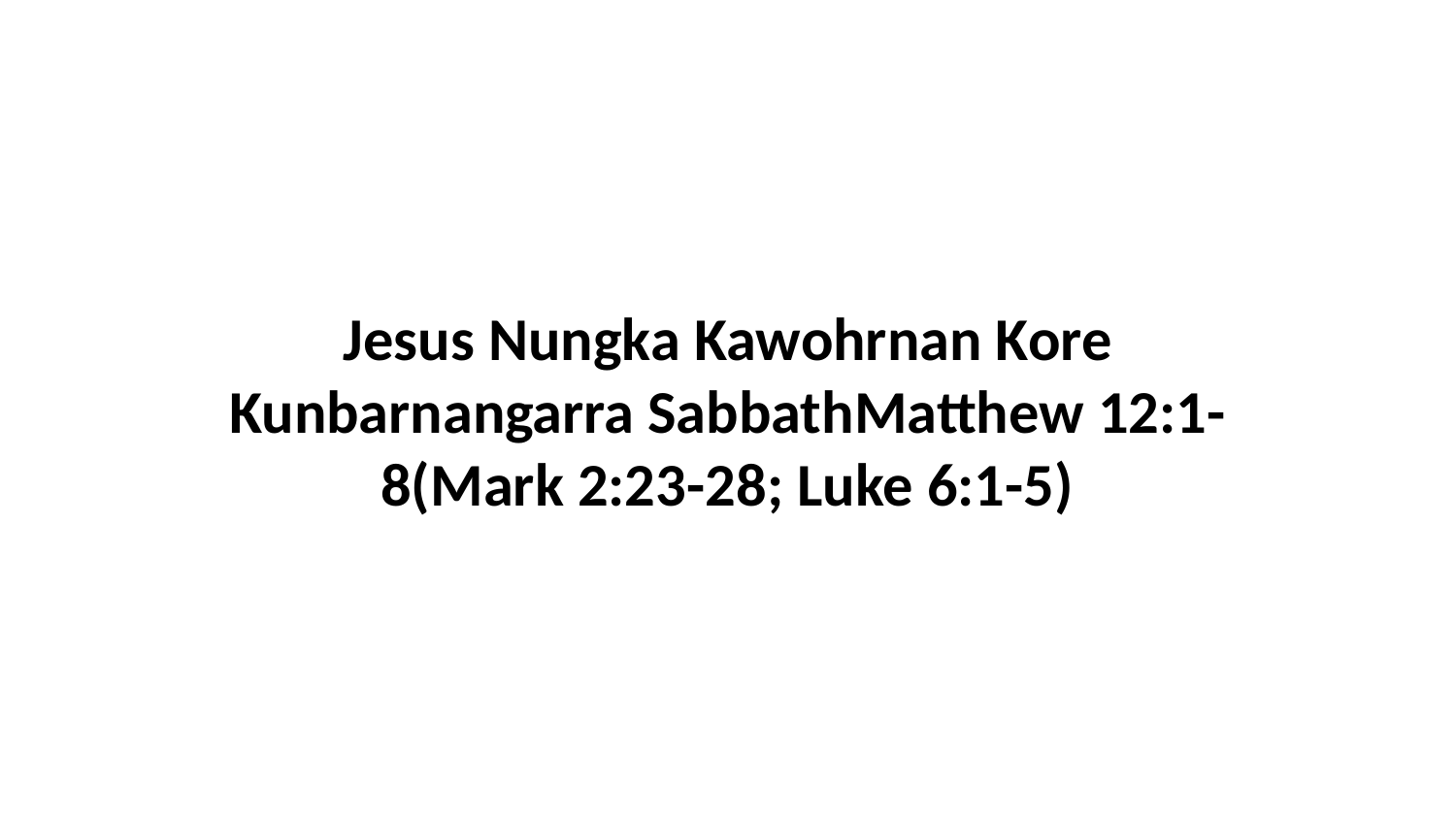

Jesus Nungka Kawohrnan Kore Kunbarnangarra SabbathMatthew 12:1-8(Mark 2:23-28; Luke 6:1-5)